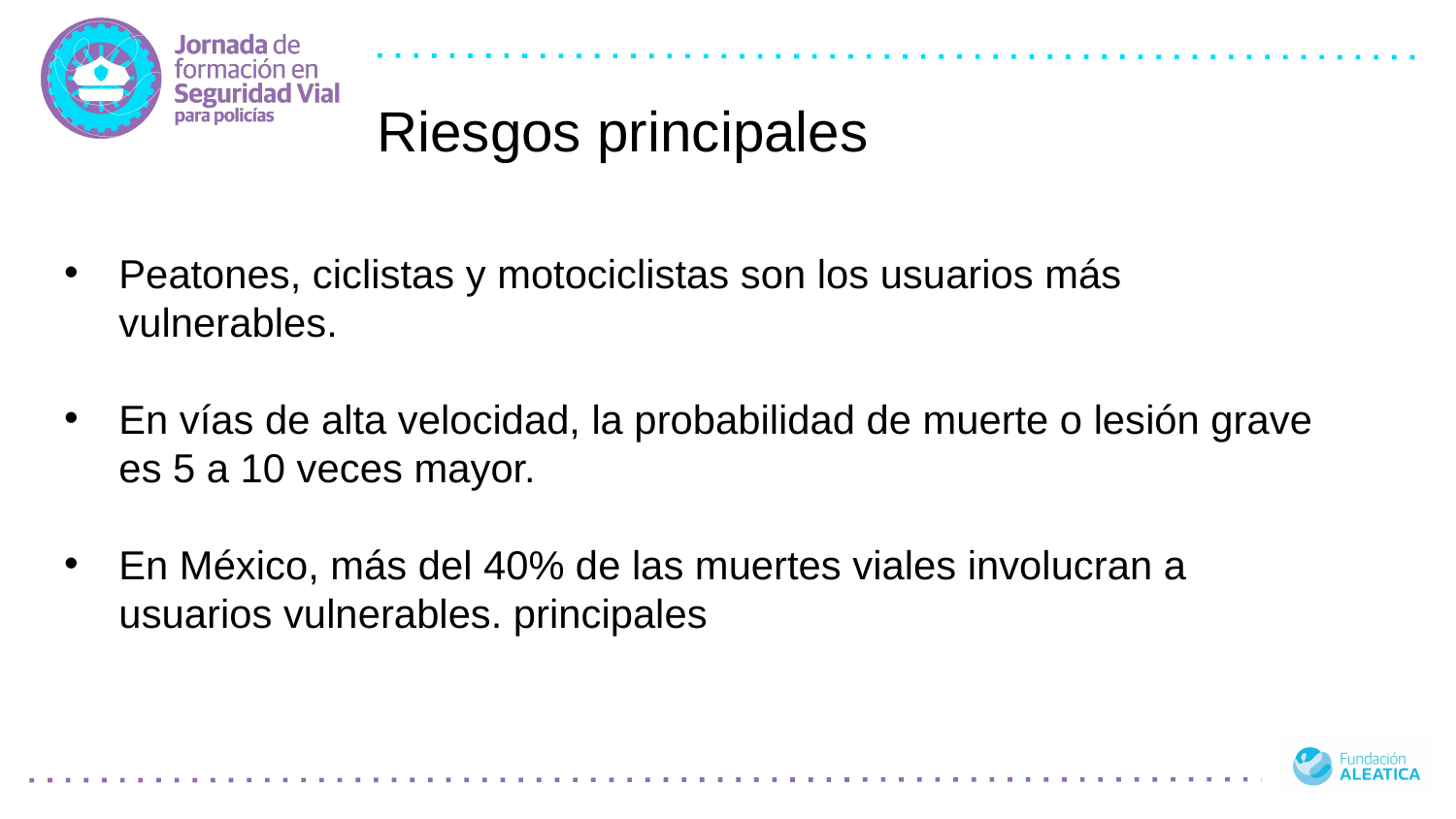

Riesgos principales
Peatones, ciclistas y motociclistas son los usuarios más vulnerables.

En vías de alta velocidad, la probabilidad de muerte o lesión grave es 5 a 10 veces mayor.

En México, más del 40% de las muertes viales involucran a usuarios vulnerables. principales